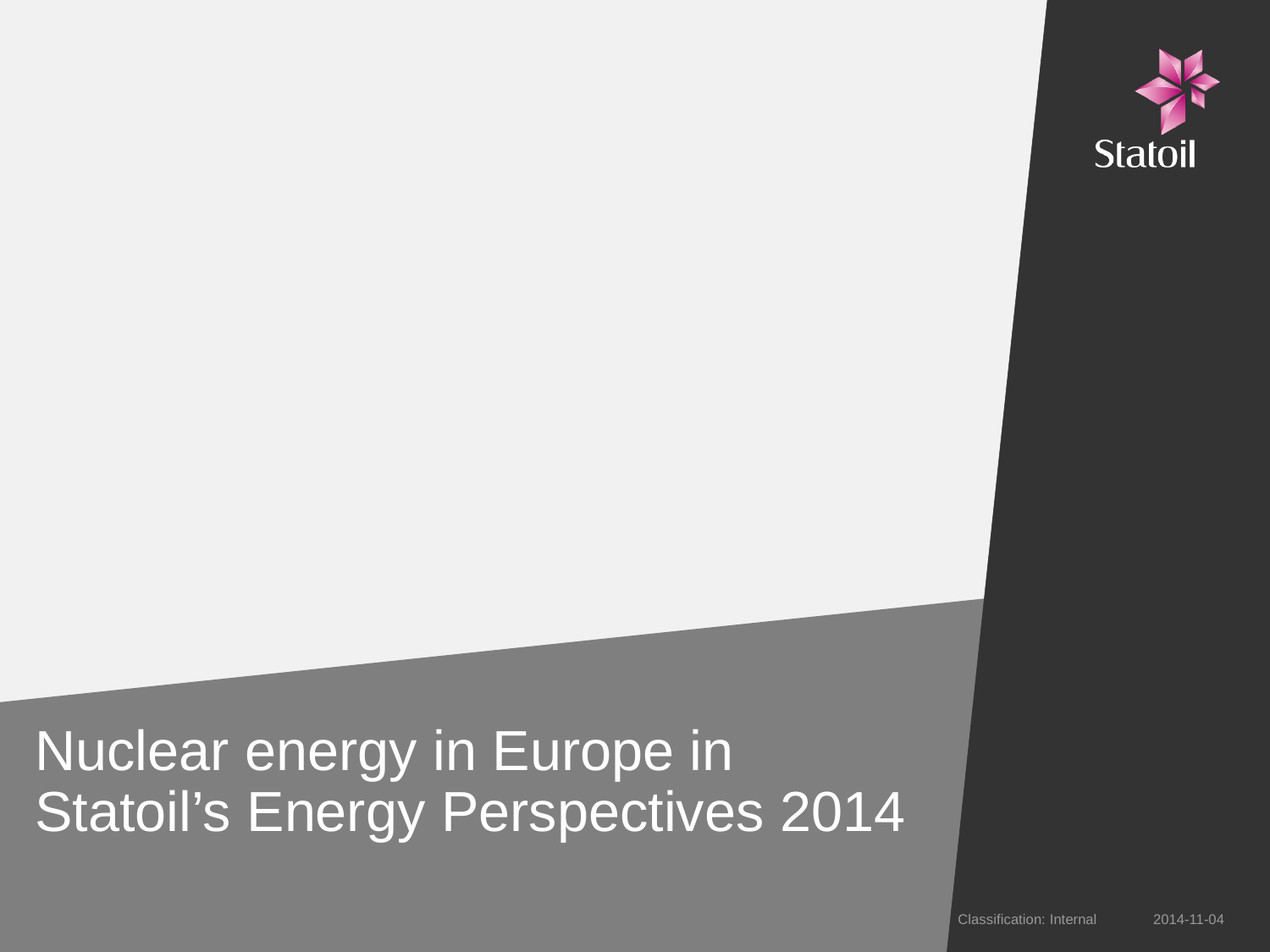

# Nuclear energy in Europe in Statoil’s Energy Perspectives 2014

Classification: Internal
2014-11-04